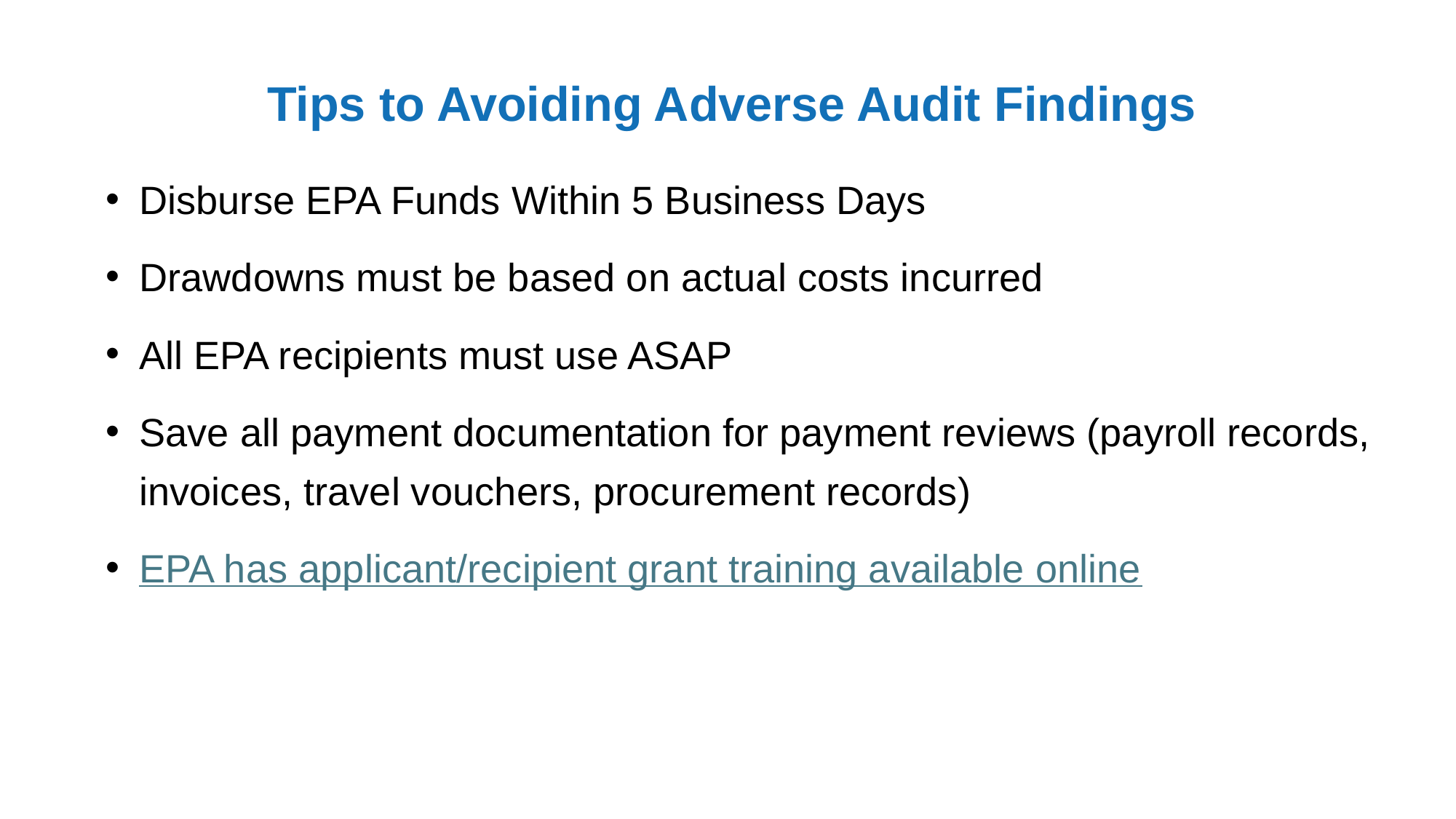

Tips to Avoiding Adverse Audit Findings​
Disburse EPA Funds Within 5 Business Days
Drawdowns must be based on actual costs incurred
All EPA recipients must use ASAP
Save all payment documentation for payment reviews (payroll records, invoices, travel vouchers, procurement records)
EPA has applicant/recipient grant training available online